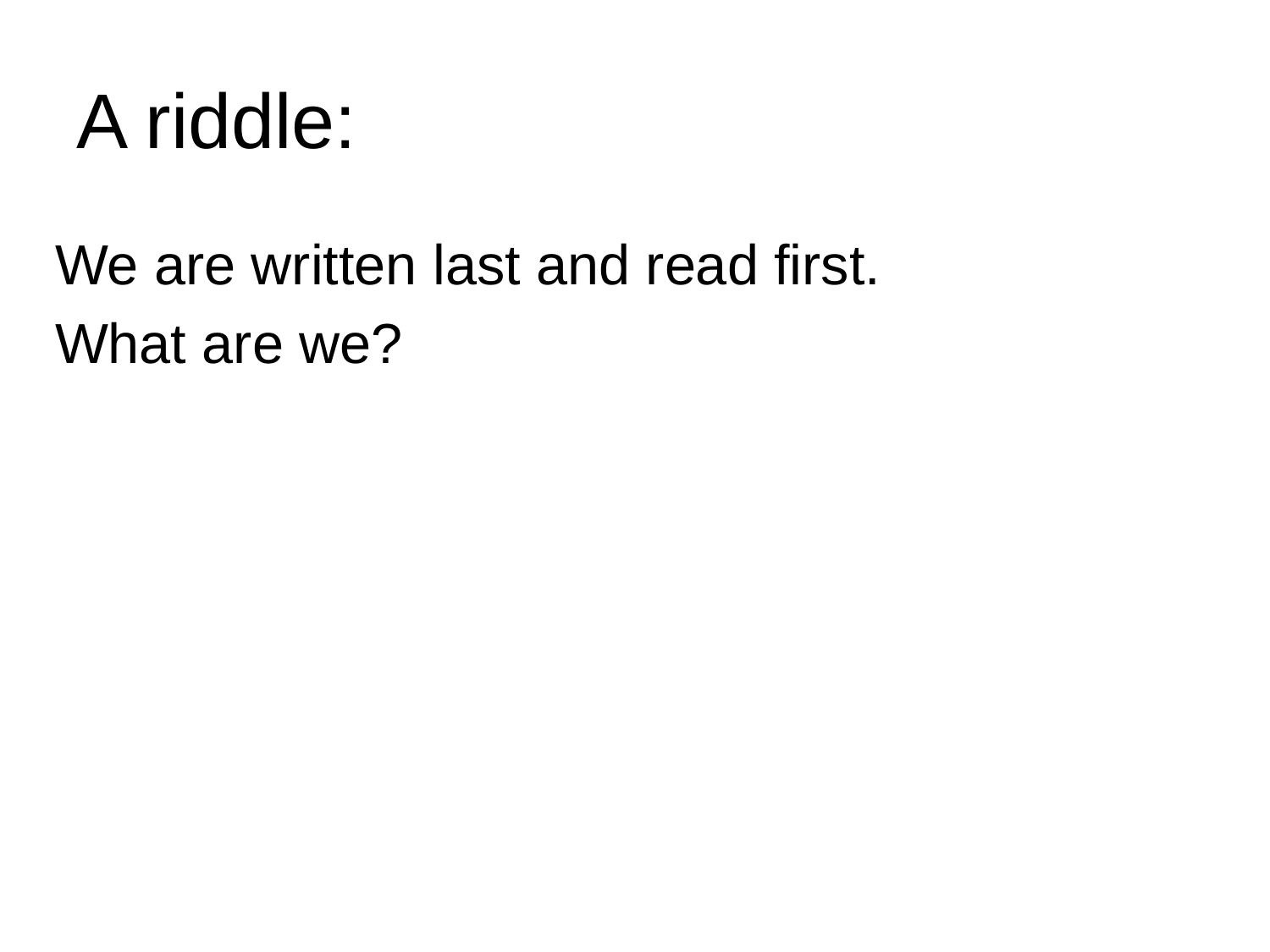

# A riddle:
We are written last and read first.
What are we?